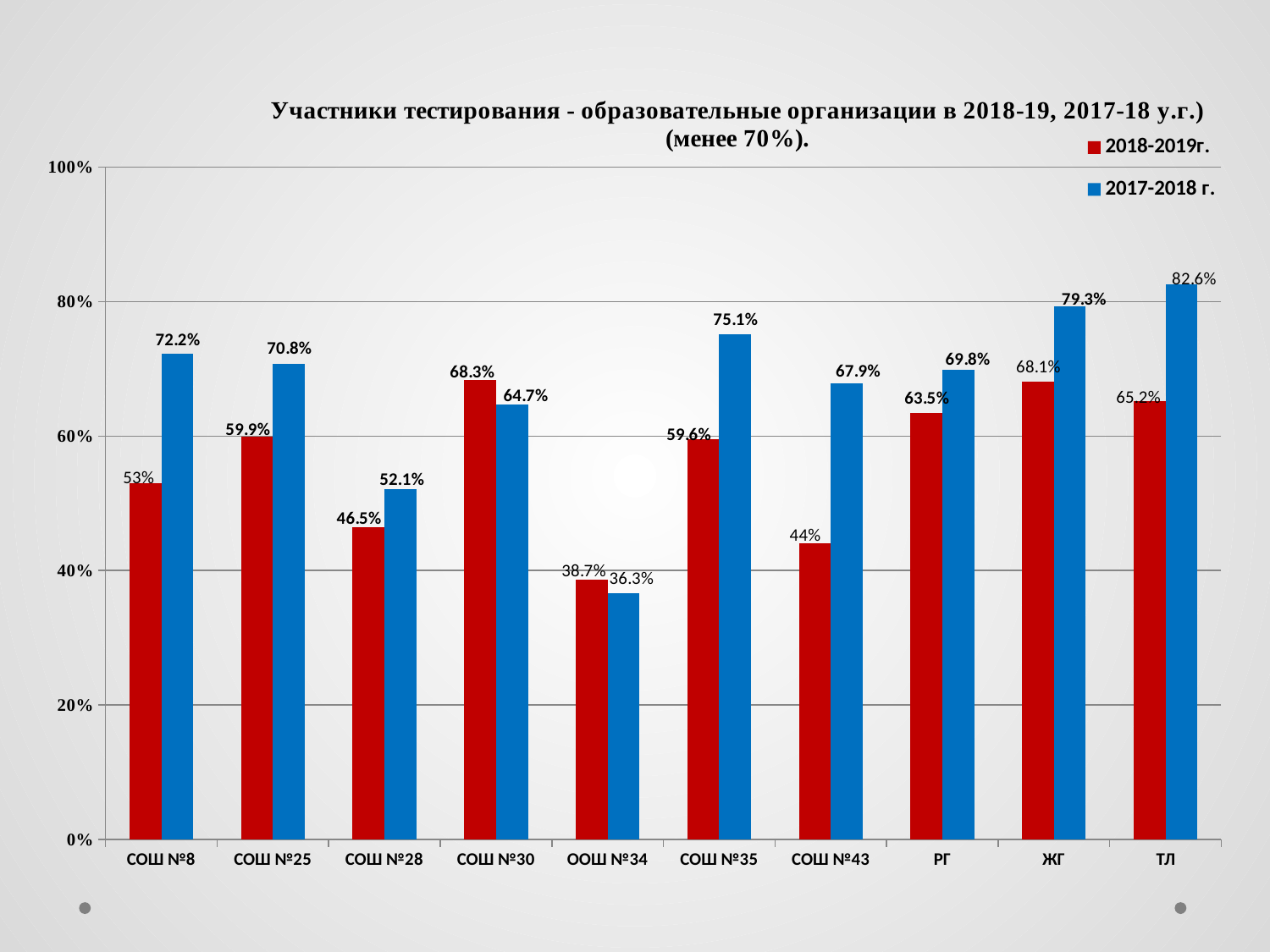

### Chart: Участники тестирования - образовательные организации в 2018-19, 2017-18 у.г.)
(менее 70%).

| Category | 2018-2019г. | 2017-2018 г. |
|---|---|---|
| СОШ №8 | 0.53 | 0.7220000000000003 |
| СОШ №25 | 0.599 | 0.7080000000000003 |
| СОШ №28 | 0.465 | 0.521 |
| СОШ №30 | 0.683 | 0.6470000000000004 |
| ООШ №34 | 0.3870000000000002 | 0.3660000000000002 |
| СОШ №35 | 0.596 | 0.7510000000000003 |
| СОШ №43 | 0.44 | 0.6790000000000006 |
| РГ | 0.6350000000000003 | 0.698 |
| ЖГ | 0.681 | 0.793 |
| ТЛ | 0.6520000000000004 | 0.8260000000000003 |